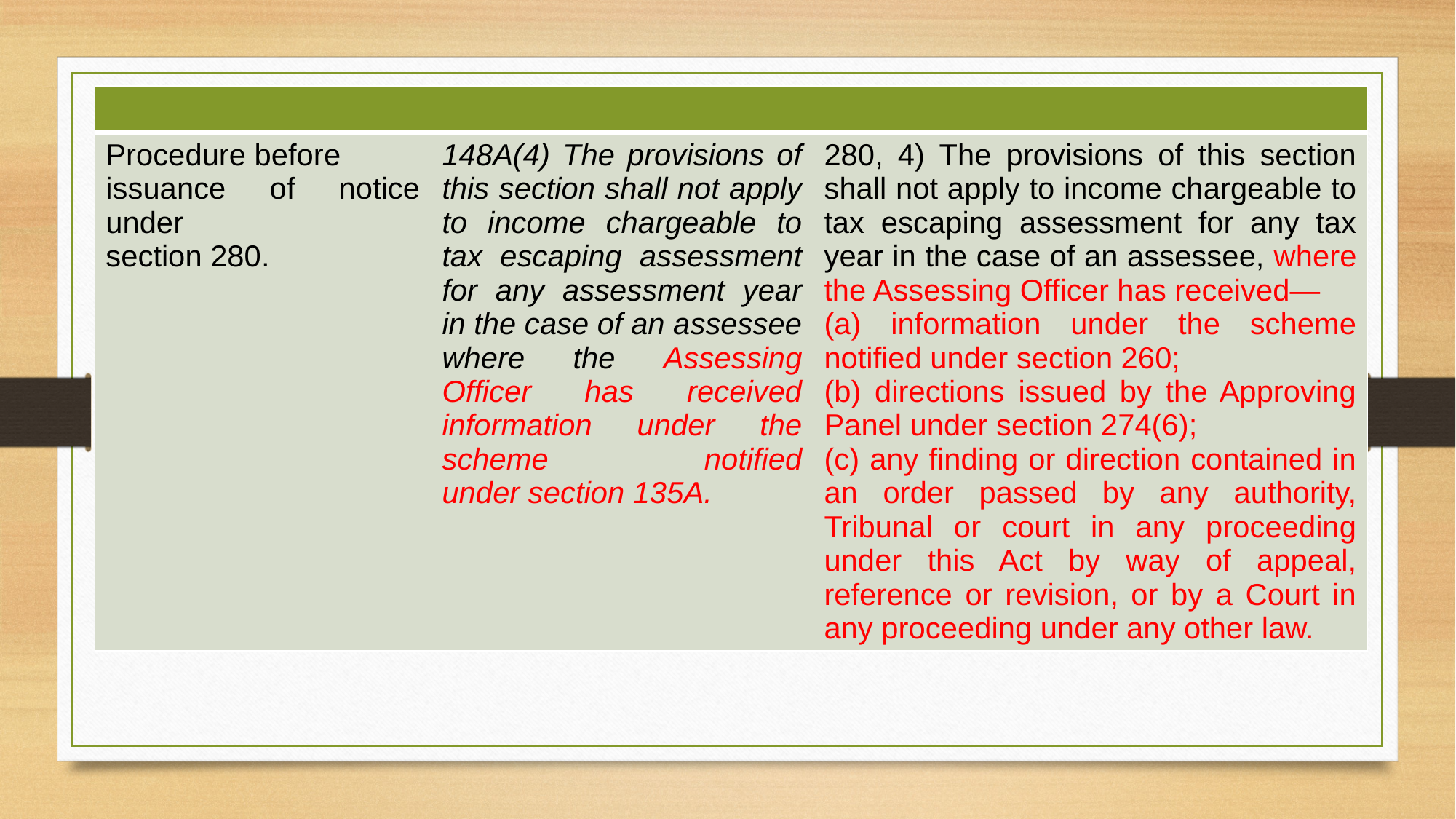

|  |  |  |
| --- | --- | --- |
| Procedure before issuance of notice under section 280. | 148A(4) The provisions of this section shall not apply to income chargeable to tax escaping assessment for any assessment year in the case of an assessee where the Assessing Officer has received information under the scheme notified under section 135A. | 280, 4) The provisions of this section shall not apply to income chargeable to tax escaping assessment for any tax year in the case of an assessee, where the Assessing Officer has received— (a) information under the scheme notified under section 260; (b) directions issued by the Approving Panel under section 274(6); (c) any finding or direction contained in an order passed by any authority, Tribunal or court in any proceeding under this Act by way of appeal, reference or revision, or by a Court in any proceeding under any other law. |